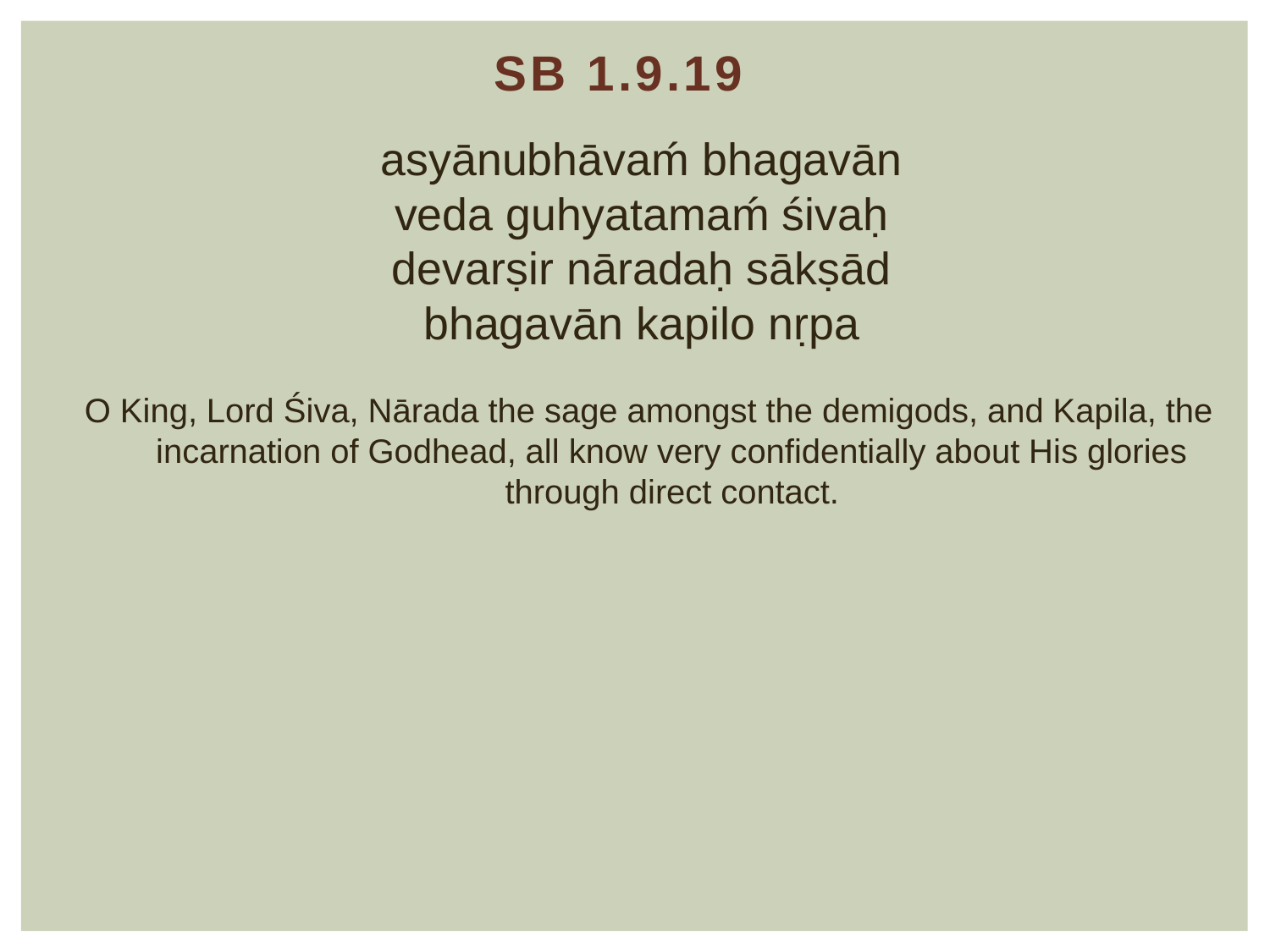

SB 1.9.19

asyānubhāvaḿ bhagavān
veda guhyatamaḿ śivaḥ
devarṣir nāradaḥ sākṣād
bhagavān kapilo nṛpa

O King, Lord Śiva, Nārada the sage amongst the demigods, and Kapila, the incarnation of Godhead, all know very confidentially about His glories through direct contact.